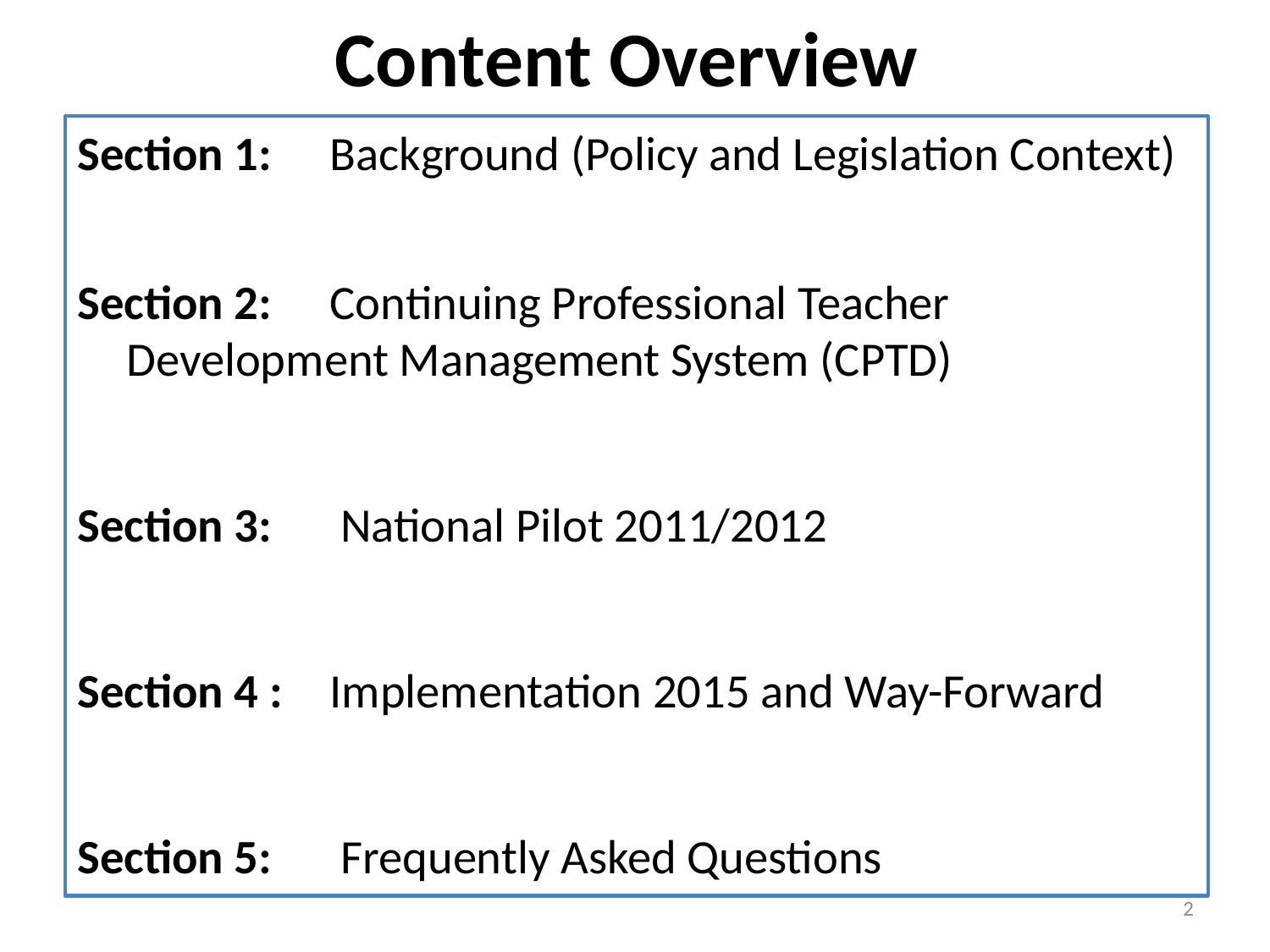

# Content Overview
Section 1:	Background (Policy and Legislation Context)

Section 2:	Continuing Professional Teacher 				Development Management System (CPTD)

Section 3:	 National Pilot 2011/2012

Section 4 :	Implementation 2015 and Way-Forward

Section 5:	 Frequently Asked Questions

2